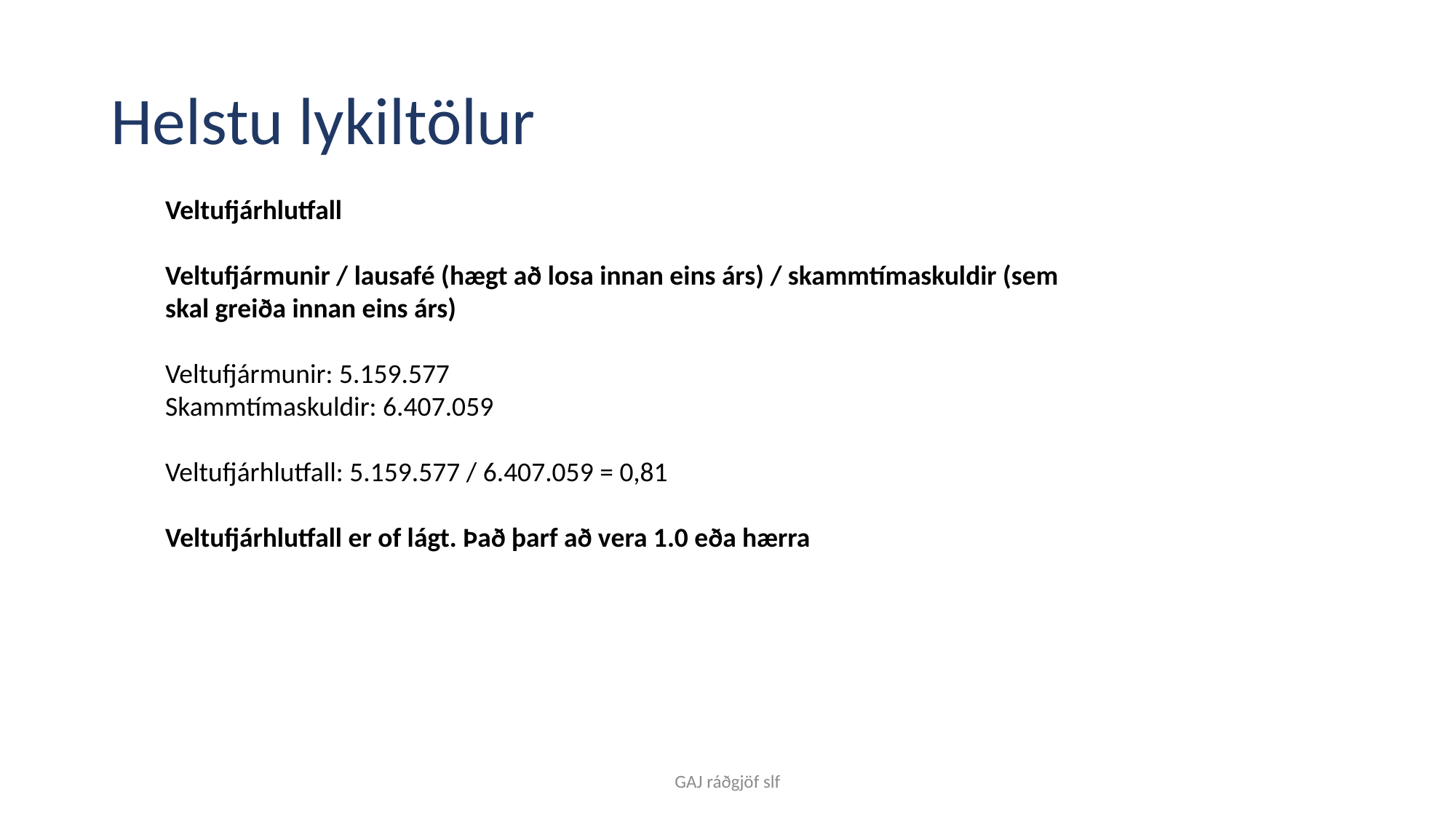

# Helstu lykiltölur
Veltufjárhlutfall

Veltufjármunir / lausafé (hægt að losa innan eins árs) / skammtímaskuldir (sem skal greiða innan eins árs)

Veltufjármunir: 5.159.577
Skammtímaskuldir: 6.407.059

Veltufjárhlutfall: 5.159.577 / 6.407.059 = 0,81

Veltufjárhlutfall er of lágt. Það þarf að vera 1.0 eða hærra

GAJ ráðgjöf slf